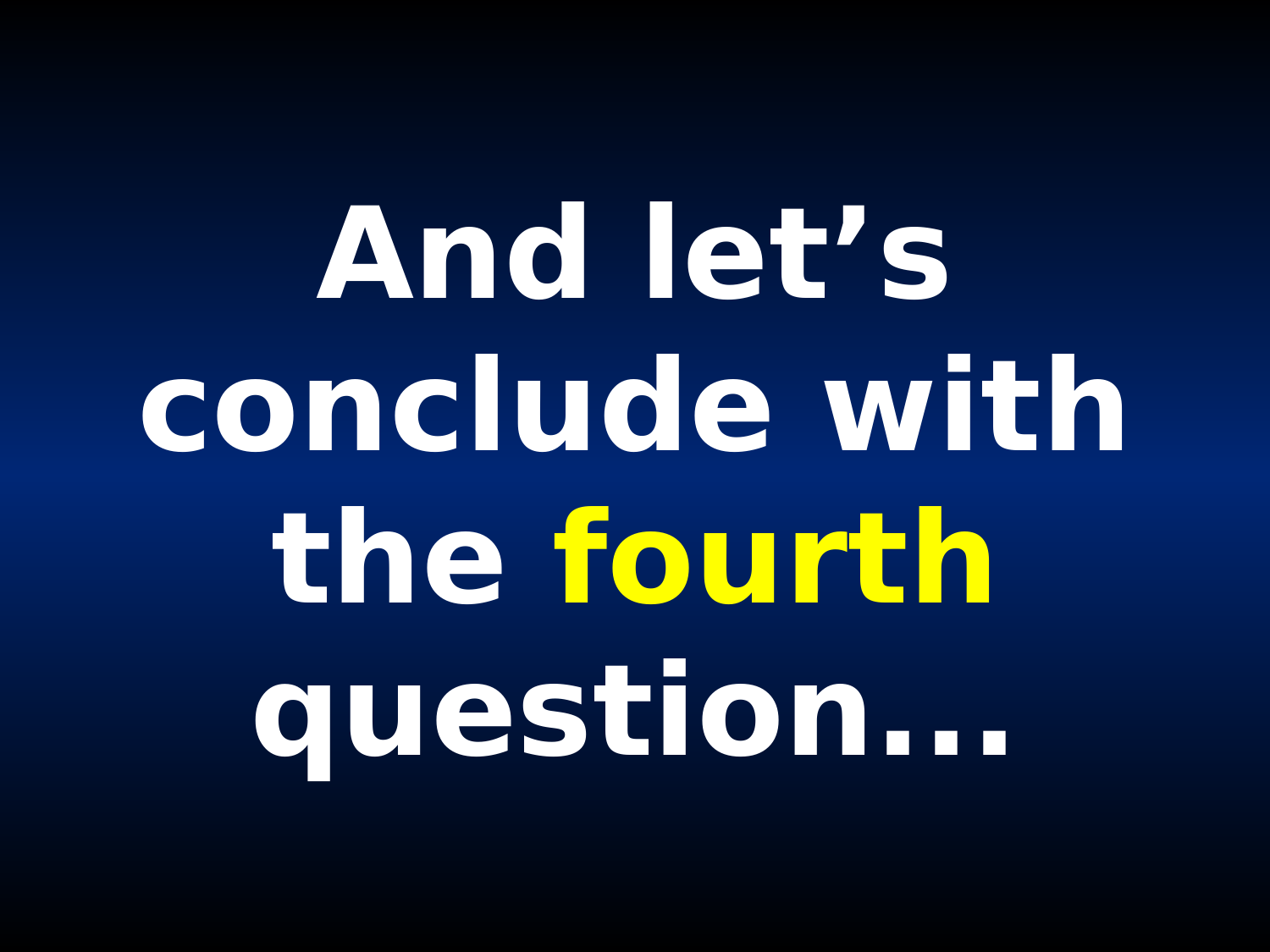

# And let’s conclude with the fourth question...